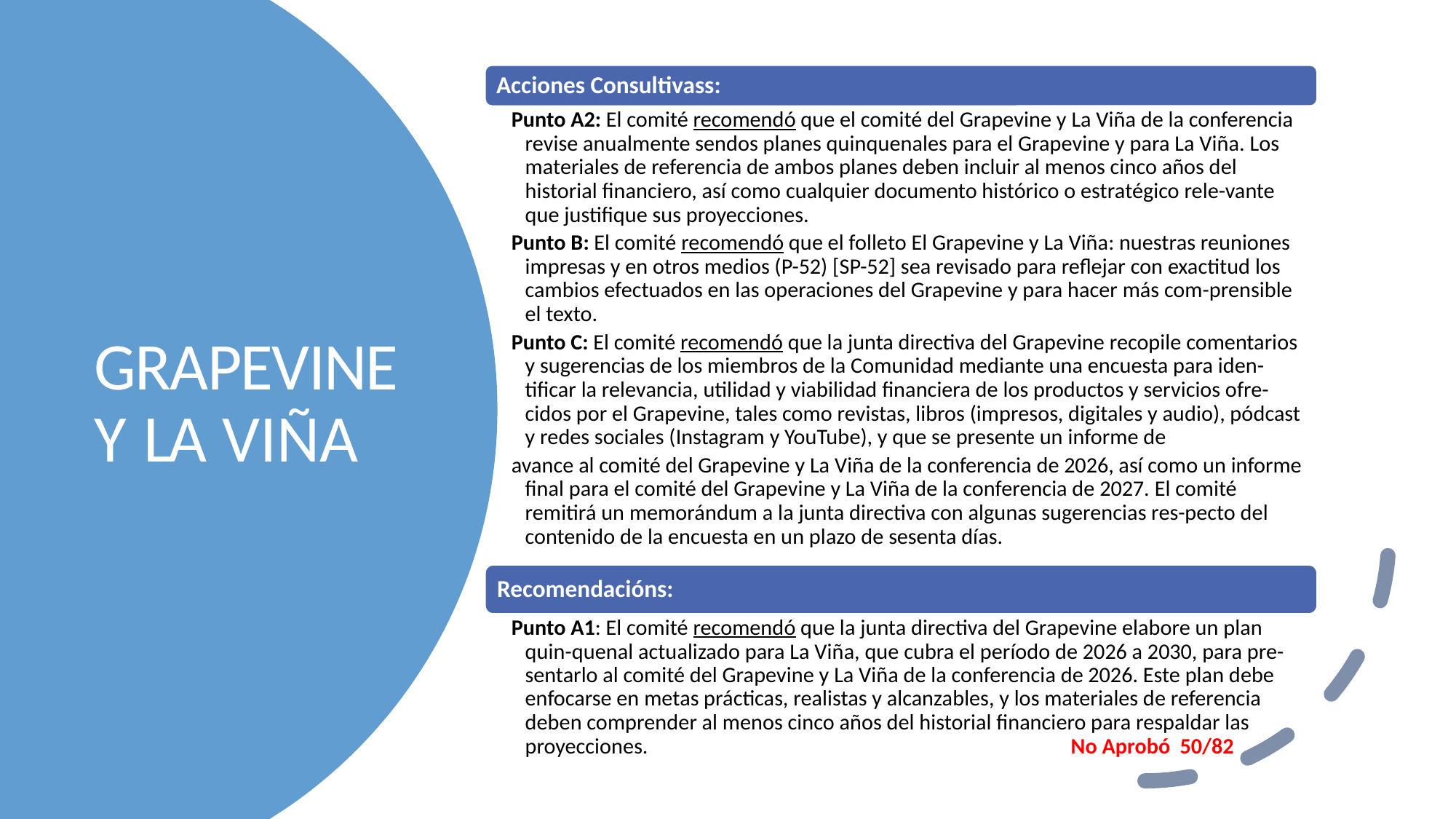

Acciones Consultivass:
Punto A2: El comité recomendó que el comité del Grapevine y La Viña de la conferencia revise anualmente sendos planes quinquenales para el Grapevine y para La Viña. Los materiales de referencia de ambos planes deben incluir al menos cinco años del historial financiero, así como cualquier documento histórico o estratégico rele-vante que justifique sus proyecciones.
Punto B: El comité recomendó que el folleto El Grapevine y La Viña: nuestras reuniones impresas y en otros medios (P-52) [SP-52] sea revisado para reflejar con exactitud los cambios efectuados en las operaciones del Grapevine y para hacer más com-prensible el texto.
Punto C: El comité recomendó que la junta directiva del Grapevine recopile comentarios y sugerencias de los miembros de la Comunidad mediante una encuesta para iden-tificar la relevancia, utilidad y viabilidad financiera de los productos y servicios ofre-cidos por el Grapevine, tales como revistas, libros (impresos, digitales y audio), pódcast y redes sociales (Instagram y YouTube), y que se presente un informe de
avance al comité del Grapevine y La Viña de la conferencia de 2026, así como un informe final para el comité del Grapevine y La Viña de la conferencia de 2027. El comité remitirá un memorándum a la junta directiva con algunas sugerencias res-pecto del contenido de la encuesta en un plazo de sesenta días.
Recomendacións:
Punto A1: El comité recomendó que la junta directiva del Grapevine elabore un plan quin-quenal actualizado para La Viña, que cubra el período de 2026 a 2030, para pre-sentarlo al comité del Grapevine y La Viña de la conferencia de 2026. Este plan debe enfocarse en metas prácticas, realistas y alcanzables, y los materiales de referencia deben comprender al menos cinco años del historial financiero para respaldar las proyecciones.				No Aprobó	50/82

# Grapevine y La Viña

45